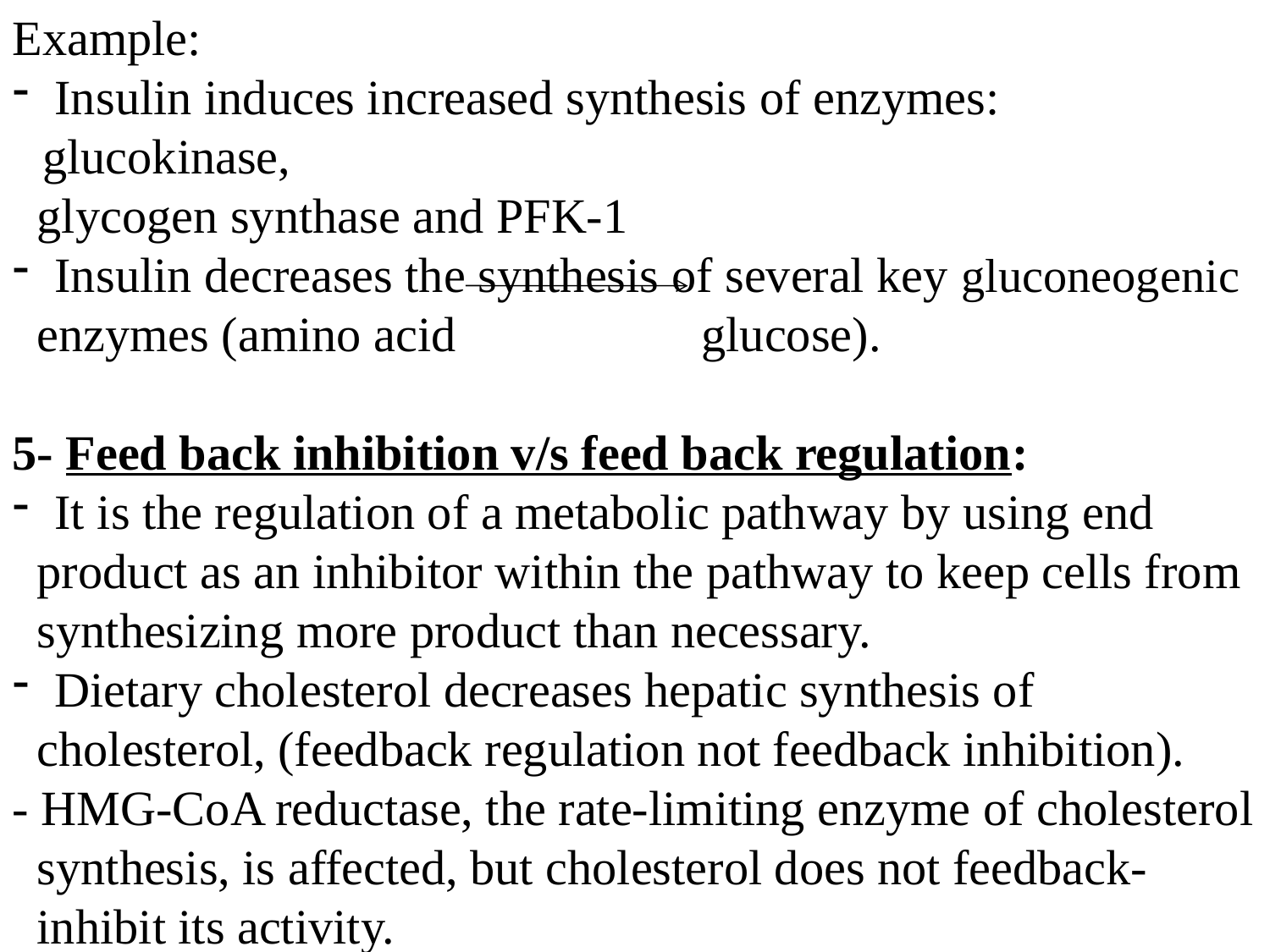

Example:
 Insulin induces increased synthesis of enzymes: glucokinase,
  glycogen synthase and PFK-1
 Insulin decreases the synthesis of several key gluconeogenic
  enzymes (amino acid                    glucose).

5- Feed back inhibition v/s feed back regulation:
 It is the regulation of a metabolic pathway by using end
  product as an inhibitor within the pathway to keep cells from
  synthesizing more product than necessary.
 Dietary cholesterol decreases hepatic synthesis of
  cholesterol, (feedback regulation not feedback inhibition).
- HMG-CoA reductase, the rate-limiting enzyme of cholesterol
  synthesis, is affected, but cholesterol does not feedback-
  inhibit its activity.